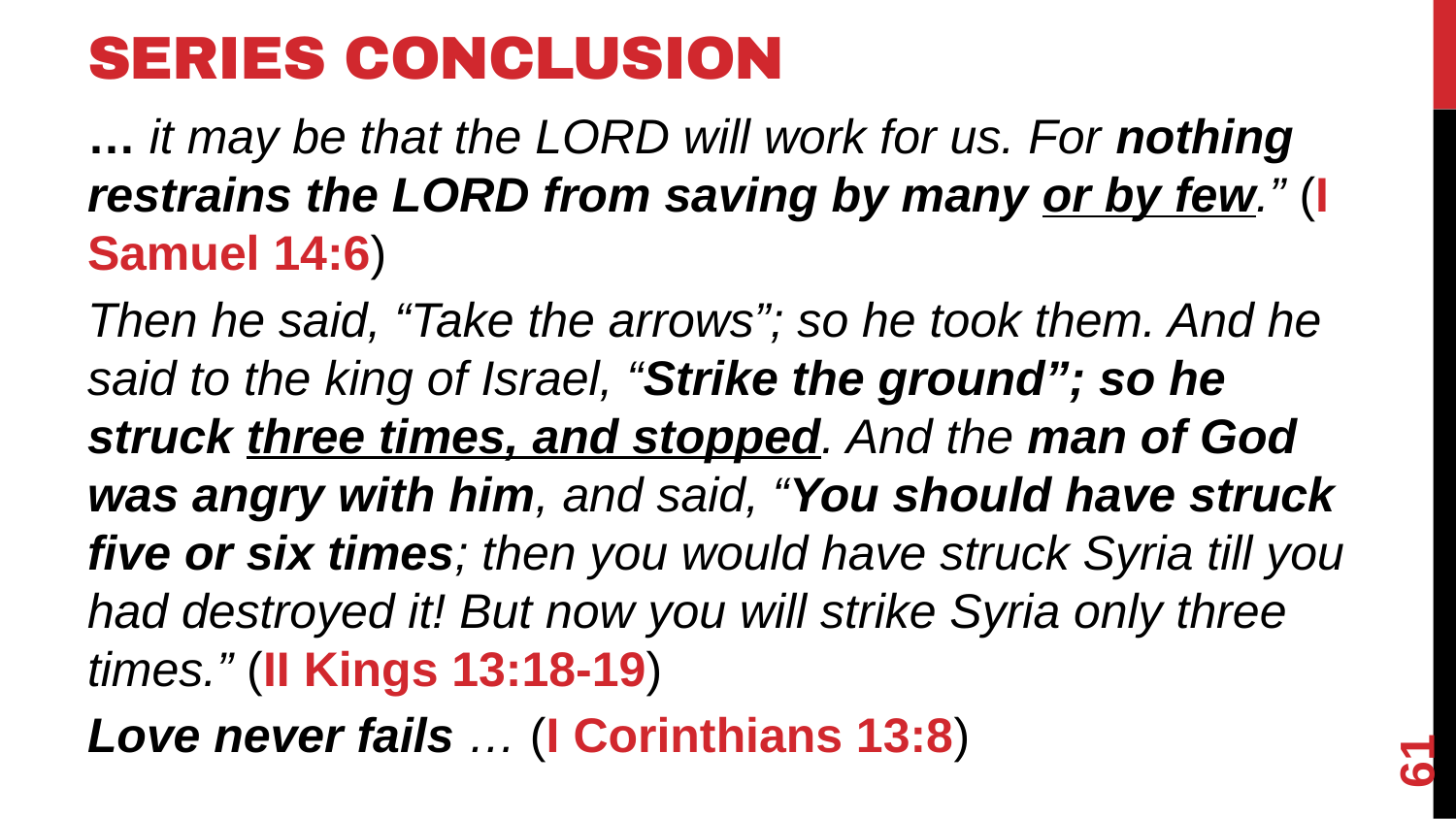

# Series Conclusion
… it may be that the LORD will work for us. For nothing restrains the LORD from saving by many or by few.” (I Samuel 14:6)
Then he said, “Take the arrows”; so he took them. And he said to the king of Israel, “Strike the ground”; so he struck three times, and stopped. And the man of God was angry with him, and said, “You should have struck five or six times; then you would have struck Syria till you had destroyed it! But now you will strike Syria only three times.” (II Kings 13:18-19)
Love never fails … (I Corinthians 13:8)
61